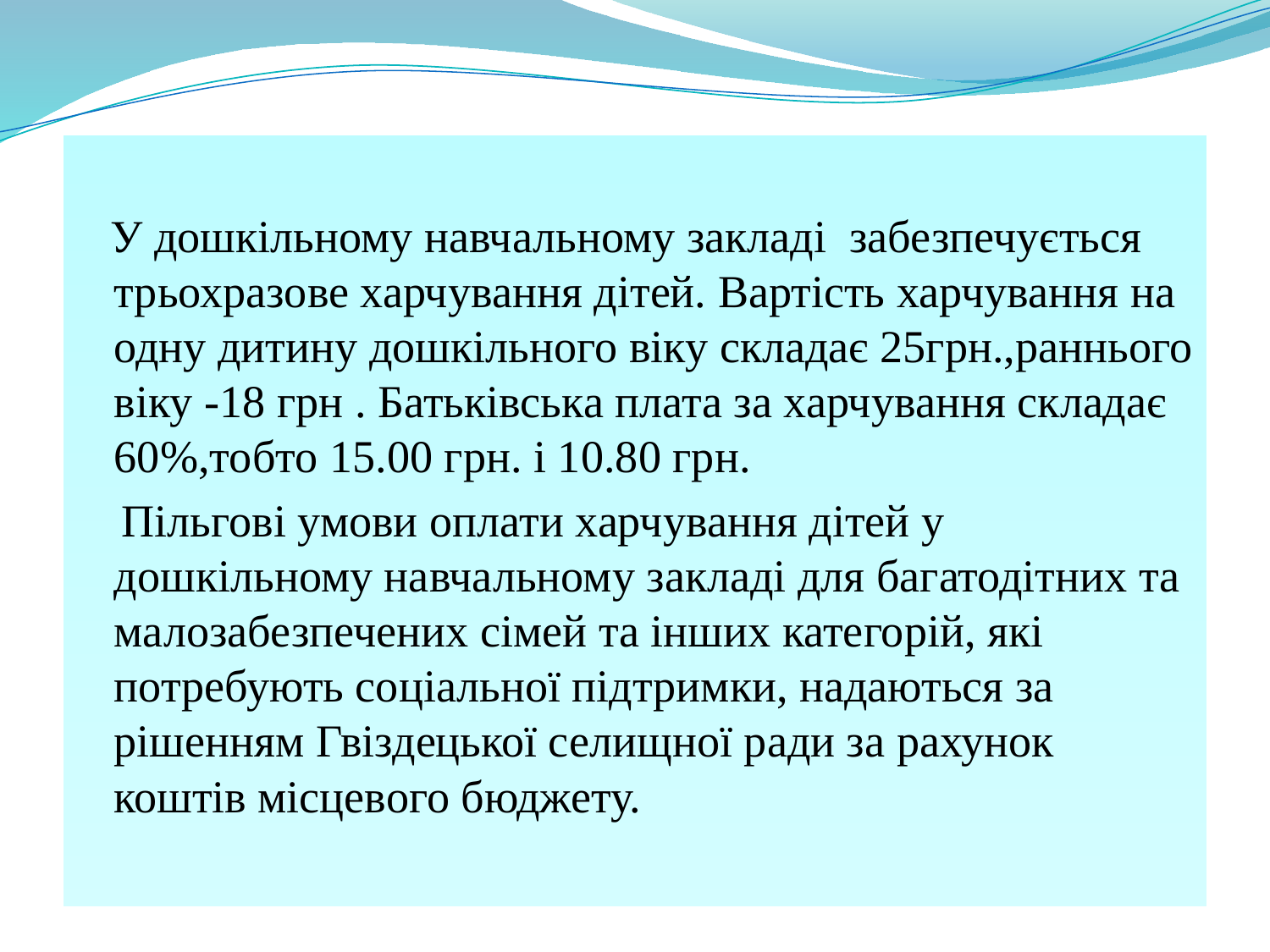

У дошкільному навчальному закладі  забезпечується  трьохразове харчування дітей. Вартість харчування на одну дитину дошкільного віку складає 25грн.,раннього віку -18 грн . Батьківська плата за харчування складає 60%,тобто 15.00 грн. і 10.80 грн.
    Пільгові умови оплати харчування дітей у дошкільному навчальному закладі для багатодітних та малозабезпечених сімей та інших категорій, які потребують соціальної підтримки, надаються за рішенням Гвіздецької селищної ради за рахунок коштів місцевого бюджету.